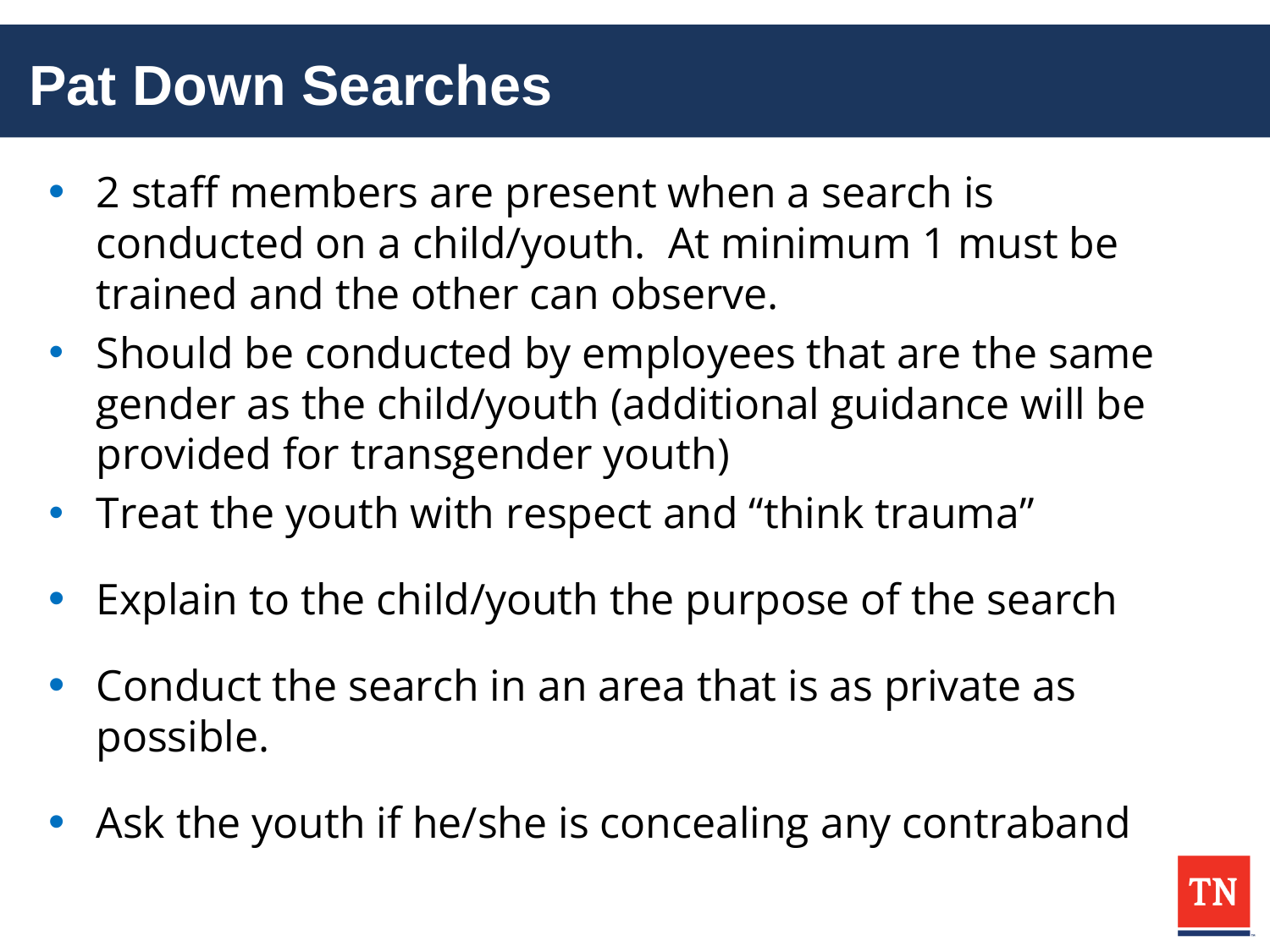

# Pat Down Searches
2 staff members are present when a search is conducted on a child/youth.  At minimum 1 must be trained and the other can observe.
Should be conducted by employees that are the same gender as the child/youth (additional guidance will be provided for transgender youth)
Treat the youth with respect and “think trauma”
Explain to the child/youth the purpose of the search
Conduct the search in an area that is as private as possible.
Ask the youth if he/she is concealing any contraband